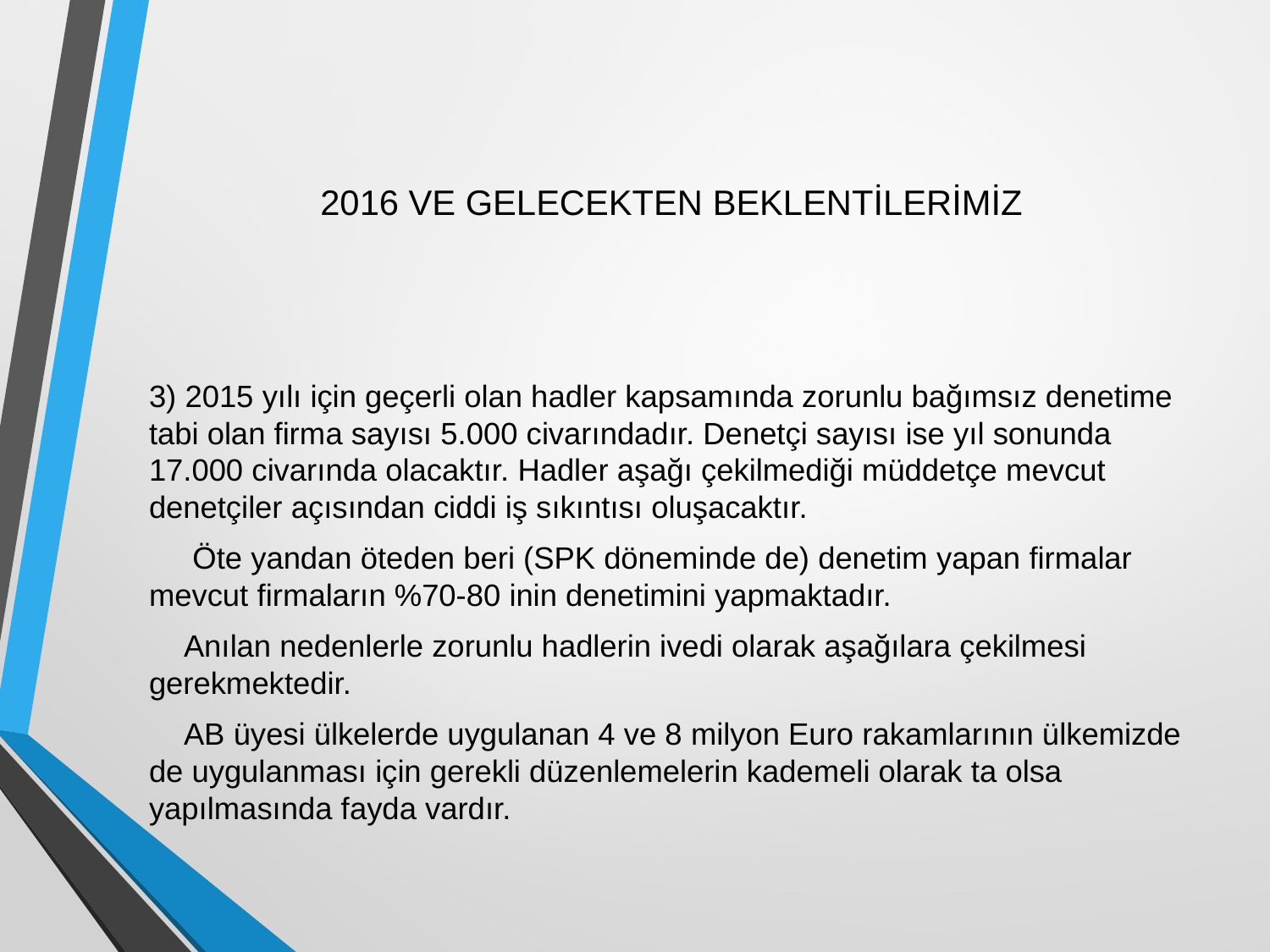

# 2016 VE GELECEKTEN BEKLENTİLERİMİZ
3) 2015 yılı için geçerli olan hadler kapsamında zorunlu bağımsız denetime tabi olan firma sayısı 5.000 civarındadır. Denetçi sayısı ise yıl sonunda 17.000 civarında olacaktır. Hadler aşağı çekilmediği müddetçe mevcut denetçiler açısından ciddi iş sıkıntısı oluşacaktır.
     Öte yandan öteden beri (SPK döneminde de) denetim yapan firmalar mevcut firmaların %70-80 inin denetimini yapmaktadır.
    Anılan nedenlerle zorunlu hadlerin ivedi olarak aşağılara çekilmesi gerekmektedir.
    AB üyesi ülkelerde uygulanan 4 ve 8 milyon Euro rakamlarının ülkemizde de uygulanması için gerekli düzenlemelerin kademeli olarak ta olsa yapılmasında fayda vardır.